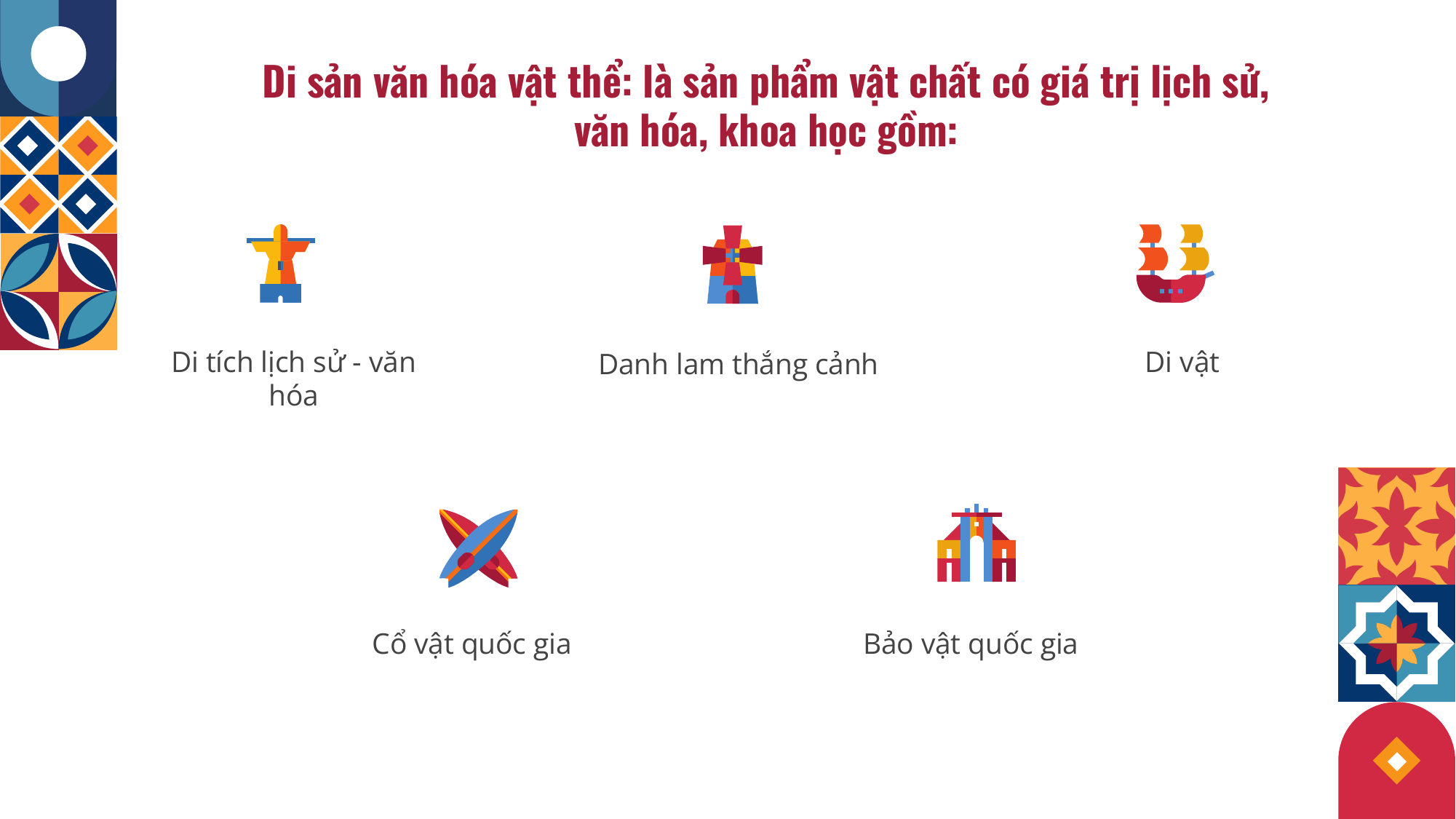

# Di sản văn hóa vật thể: là sản phẩm vật chất có giá trị lịch sử, văn hóa, khoa học gồm:

Di tích lịch sử - văn hóa

Di vật
Danh lam thắng cảnh

Cổ vật quốc gia
Bảo vật quốc gia